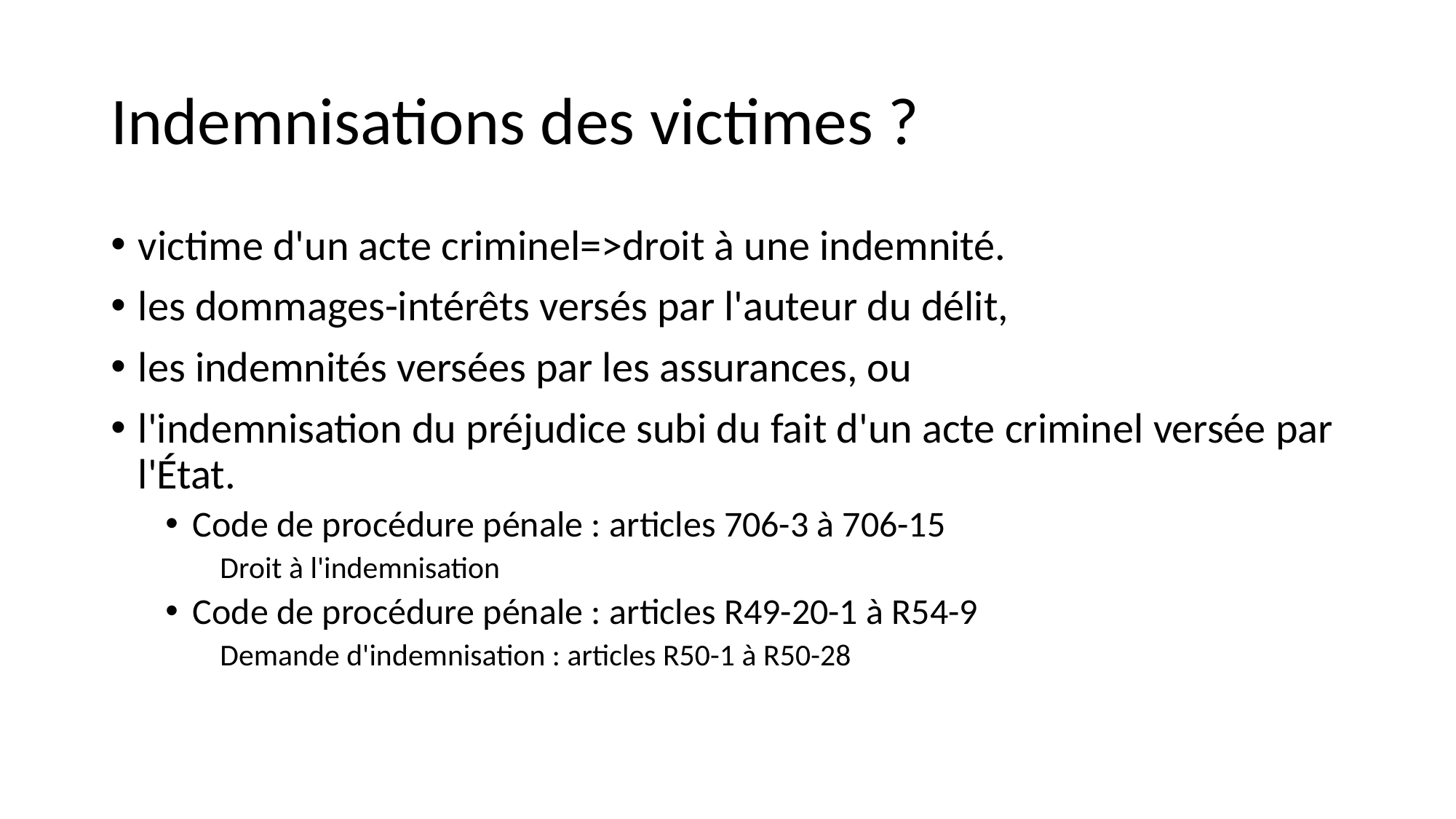

# Indemnisations des victimes ?
victime d'un acte criminel=>droit à une indemnité.
les dommages-intérêts versés par l'auteur du délit,
les indemnités versées par les assurances, ou
l'indemnisation du préjudice subi du fait d'un acte criminel versée par l'État.
Code de procédure pénale : articles 706-3 à 706-15
Droit à l'indemnisation
Code de procédure pénale : articles R49-20-1 à R54-9
Demande d'indemnisation : articles R50-1 à R50-28